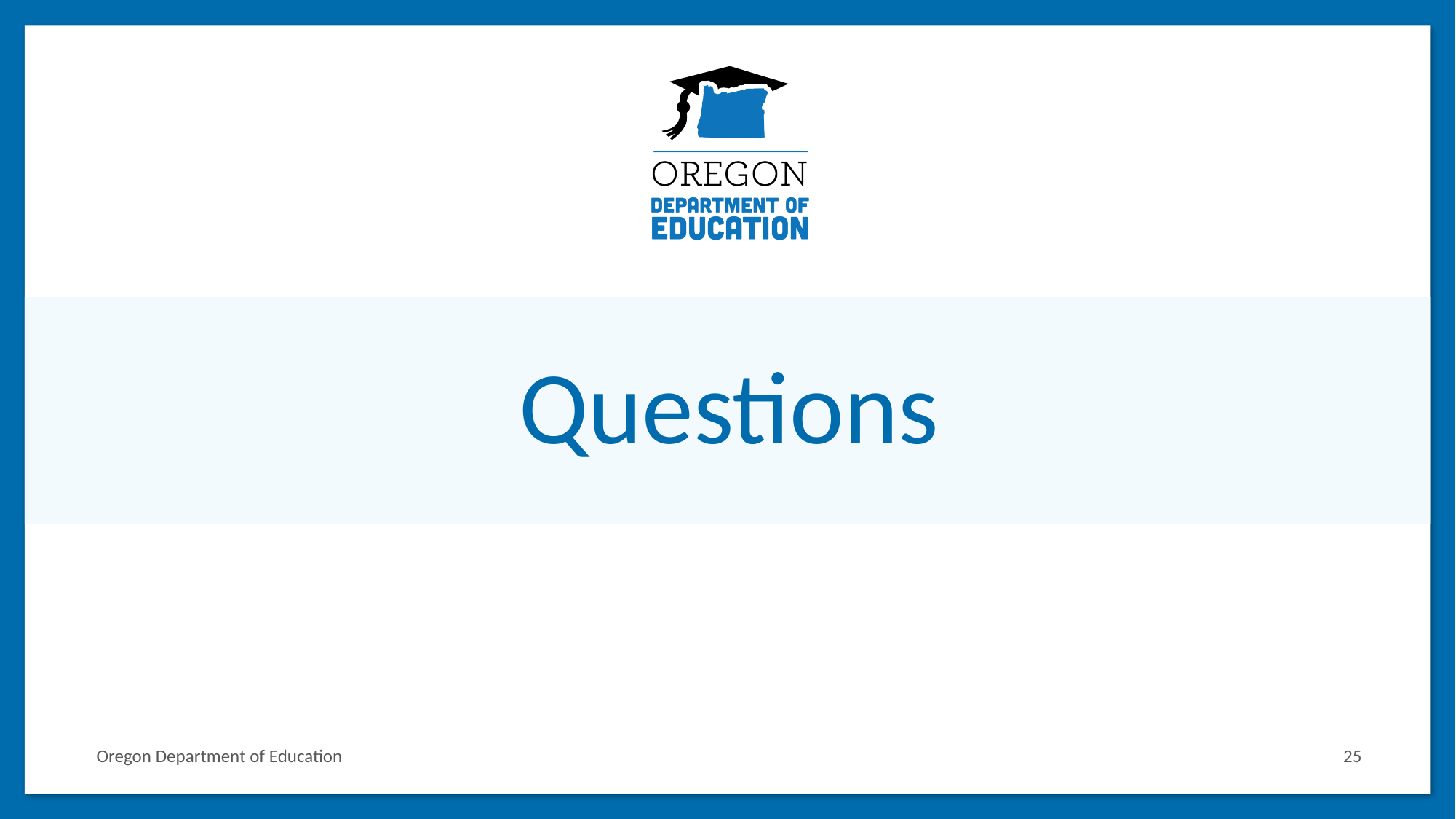

# Questions
Oregon Department of Education
25